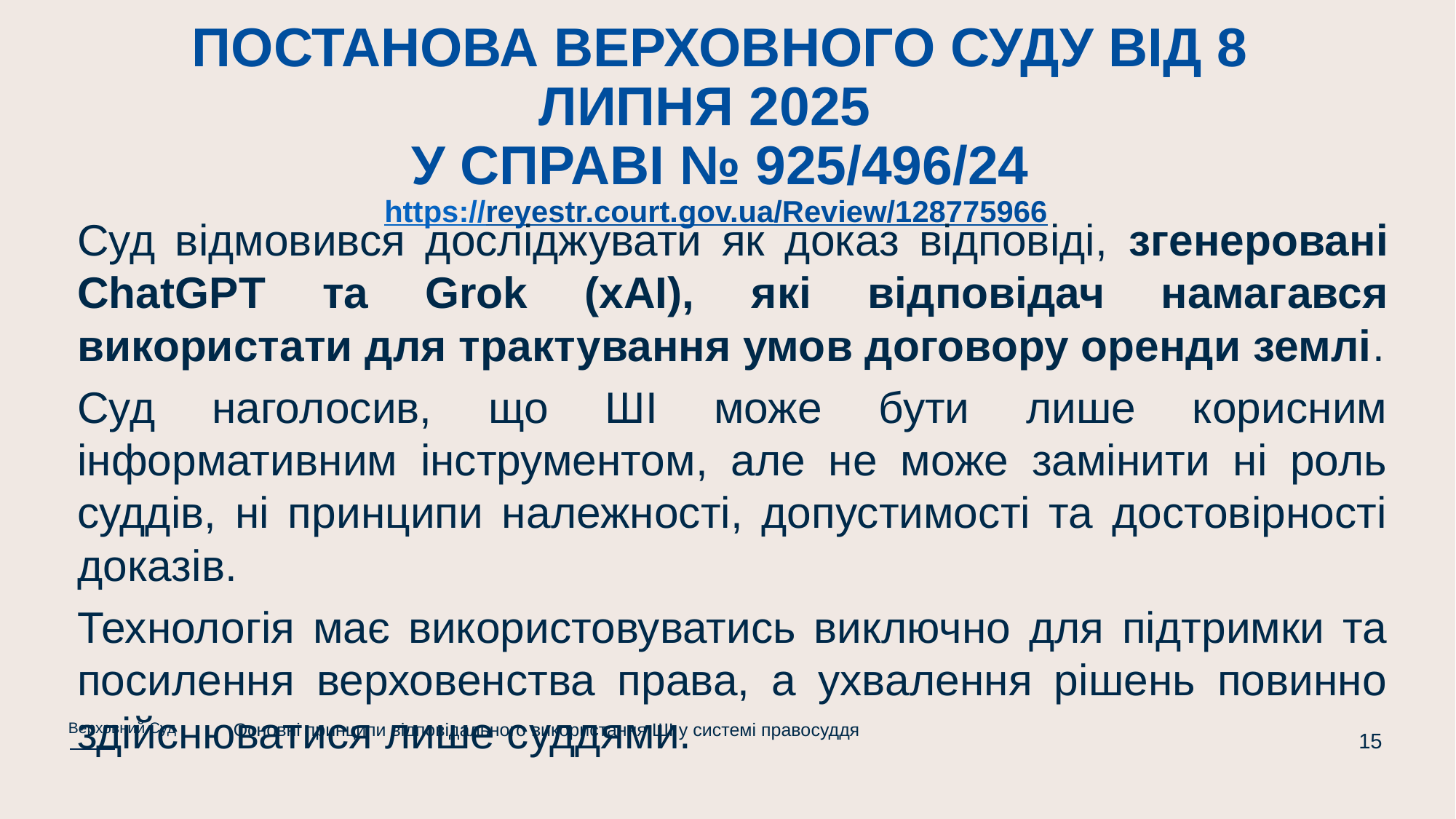

# ПОСТАНОВА ВЕРХОВНОГО СУДУ ВІД 8 ЛИПНЯ 2025 У СПРАВІ № 925/496/24 https://reyestr.court.gov.ua/Review/128775966
Суд відмовився досліджувати як доказ відповіді, згенеровані ChatGPT та Grok (xAI), які відповідач намагався використати для трактування умов договору оренди землі.
Суд наголосив, що ШІ може бути лише корисним інформативним інструментом, але не може замінити ні роль суддів, ні принципи належності, допустимості та достовірності доказів.
Технологія має використовуватись виключно для підтримки та посилення верховенства права, а ухвалення рішень повинно здійснюватися лише суддями.

Основні принципи відповідального використання ШІ у системі правосуддя
Верховний Суд
15